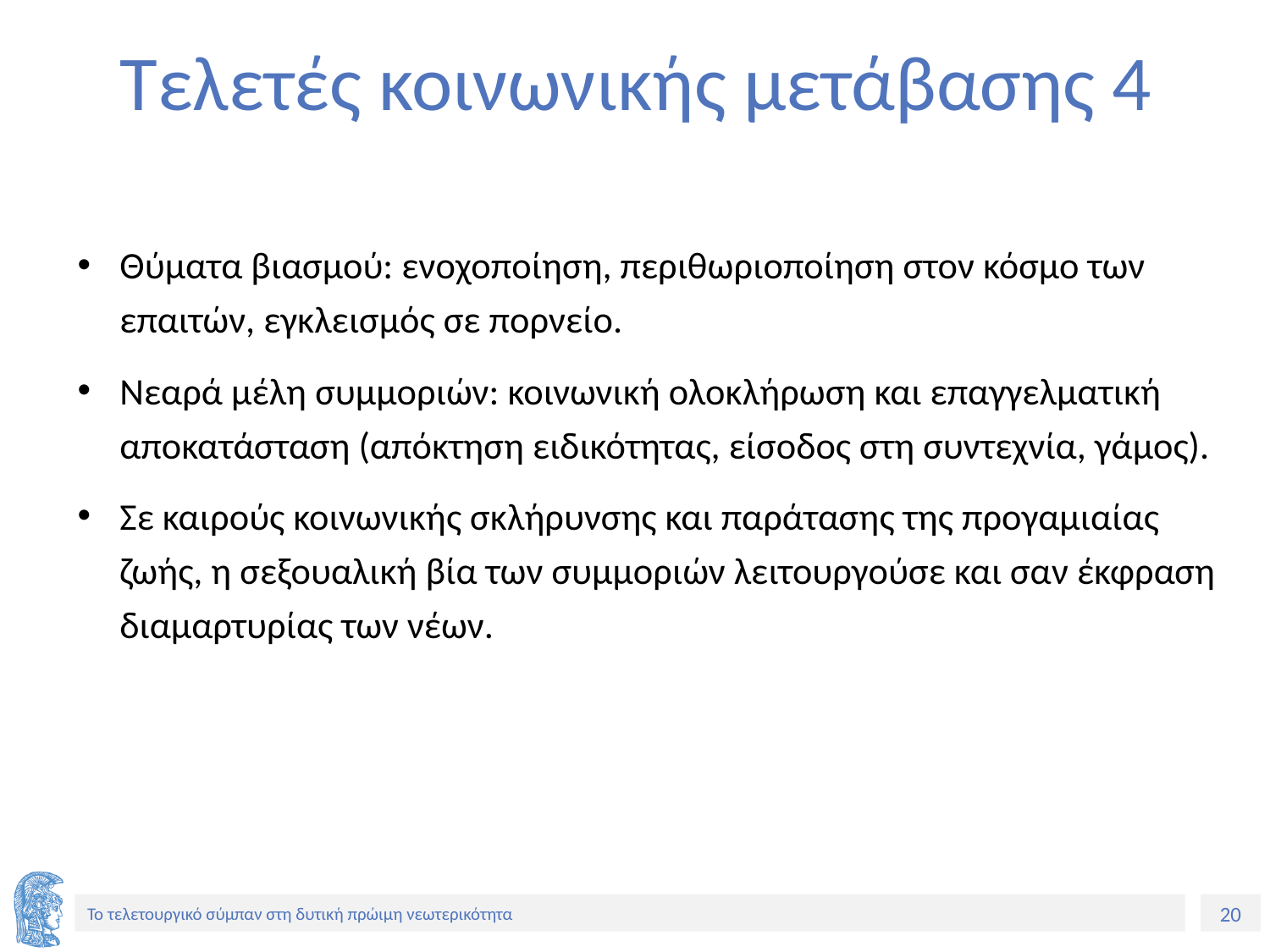

# Τελετές κοινωνικής μετάβασης 4
Θύματα βιασμού: ενοχοποίηση, περιθωριοποίηση στον κόσμο των επαιτών, εγκλεισμός σε πορνείο.
Νεαρά μέλη συμμοριών: κοινωνική ολοκλήρωση και επαγγελματική αποκατάσταση (απόκτηση ειδικότητας, είσοδος στη συντεχνία, γάμος).
Σε καιρούς κοινωνικής σκλήρυνσης και παράτασης της προγαμιαίας ζωής, η σεξουαλική βία των συμμοριών λειτουργούσε και σαν έκφραση διαμαρτυρίας των νέων.